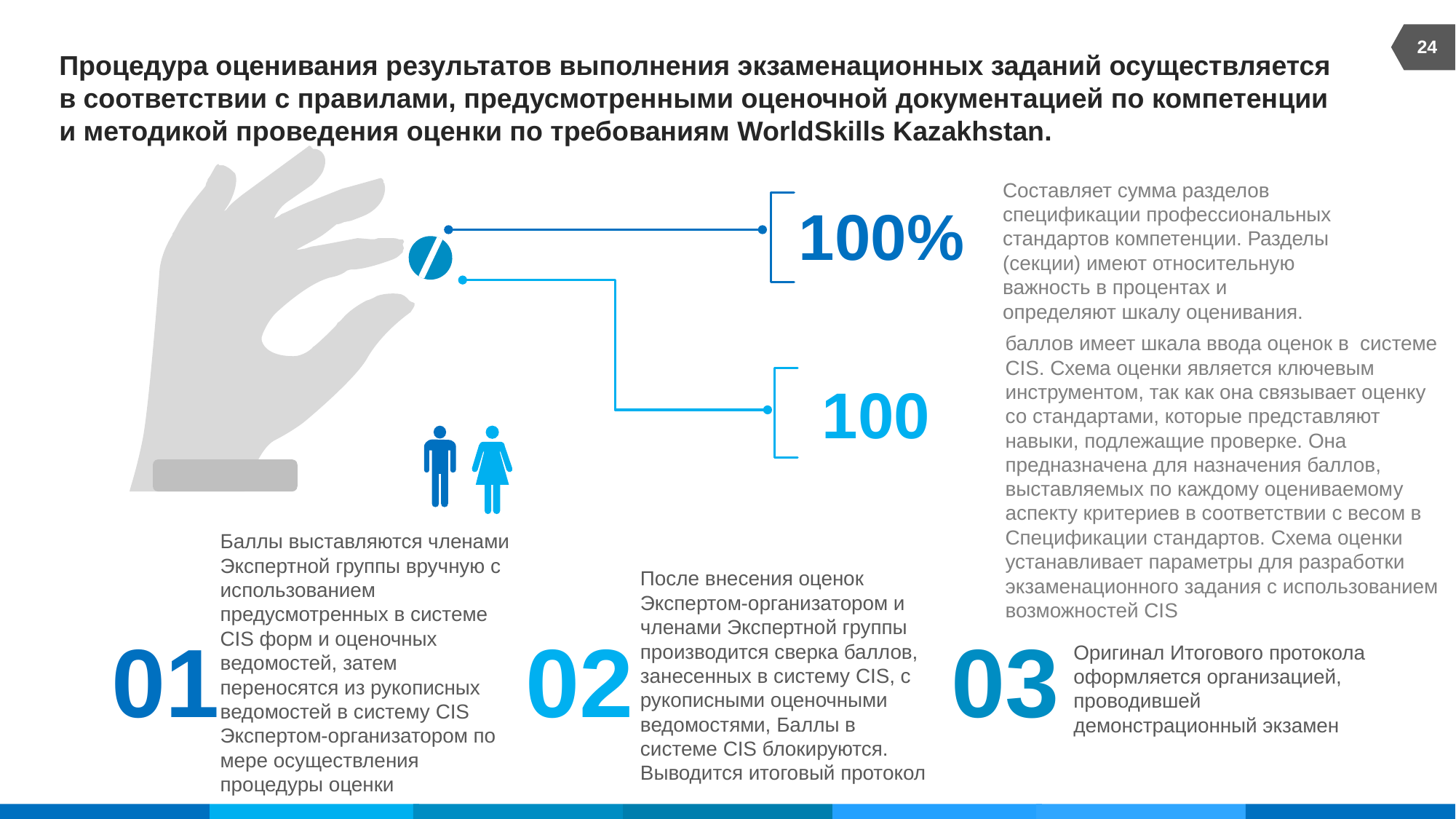

24
# Процедура оценивания результатов выполнения экзаменационных заданий осуществляется в соответствии с правилами, предусмотренными оценочной документацией по компетенции и методикой проведения оценки по требованиям WorldSkills Kazakhstan.

Составляет сумма разделов спецификации профессиональных  стандартов компетенции. Разделы (секции) имеют относительную важность в процентах и определяют шкалу оценивания.
100%

баллов имеет шкала ввода оценок в  системе CIS. Схема оценки является ключевым инструментом, так как она связывает оценку со стандартами, которые представляют навыки, подлежащие проверке. Она предназначена для назначения баллов,  выставляемых по каждому оцениваемому аспекту критериев в соответствии с весом в Спецификации стандартов. Схема оценки устанавливает параметры для разработки экзаменационного задания с использованием возможностей CIS
100

Баллы выставляются членами Экспертной группы вручную с использованием предусмотренных в системе CIS форм и оценочных ведомостей, затем переносятся из рукописных ведомостей в систему CIS Экспертом-организатором по мере осуществления процедуры оценки
После внесения оценок Экспертом-организатором и членами Экспертной группы производится сверка баллов, занесенных в систему CIS, с рукописными оценочными ведомостями, Баллы в системе CIS блокируются. Выводится итоговый протокол
01
02
03
Оригинал Итогового протокола оформляется организацией, проводившей демонстрационный экзамен